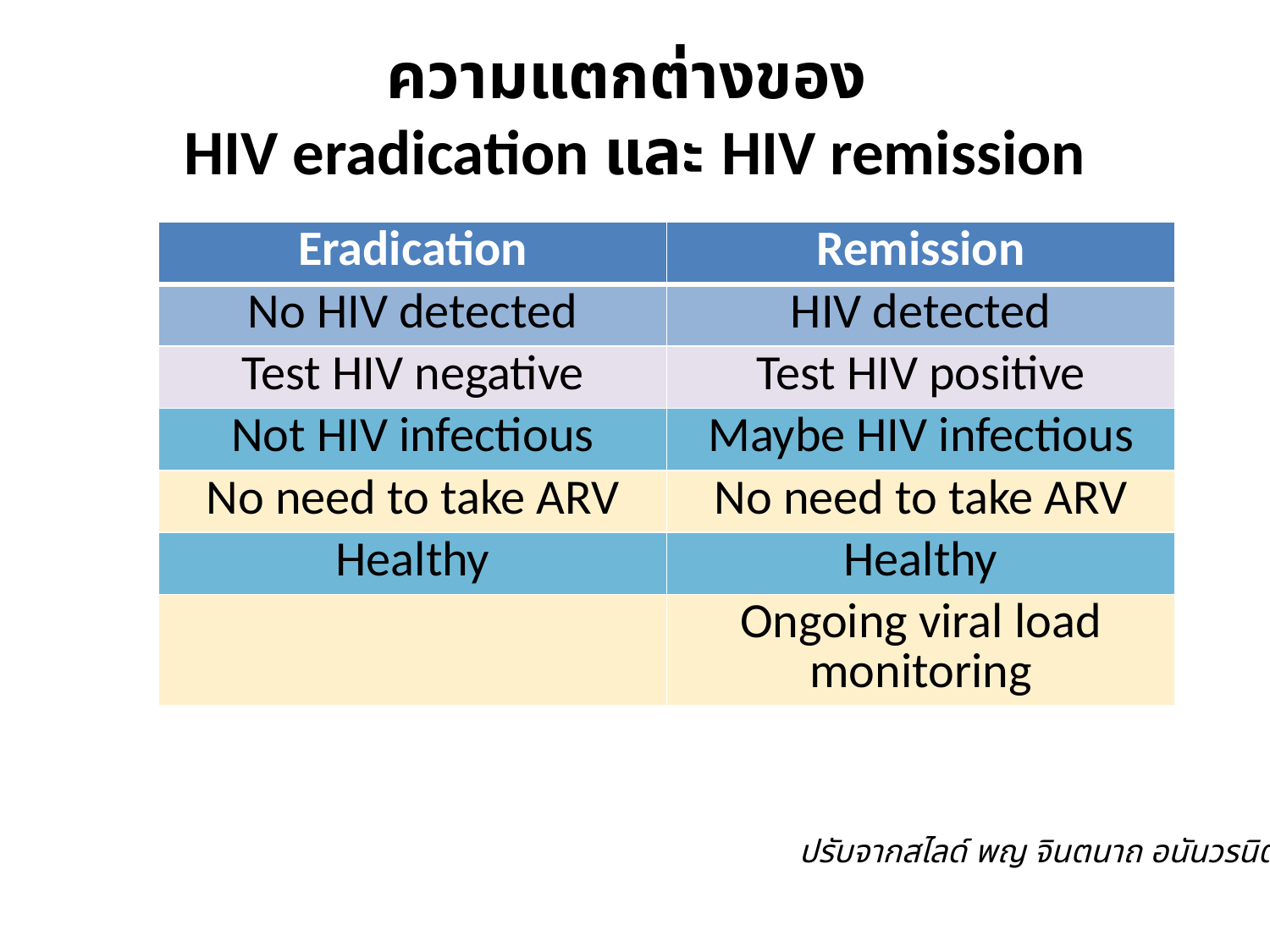

# ความแตกต่างของ HIV eradication และ HIV remission
| Eradication | Remission |
| --- | --- |
| No HIV detected | HIV detected |
| Test HIV negative | Test HIV positive |
| Not HIV infectious | Maybe HIV infectious |
| No need to take ARV | No need to take ARV |
| Healthy | Healthy |
|  | Ongoing viral load monitoring |
ปรับจากสไลด์ พญ จินตนาถ อนันวรนิตย์